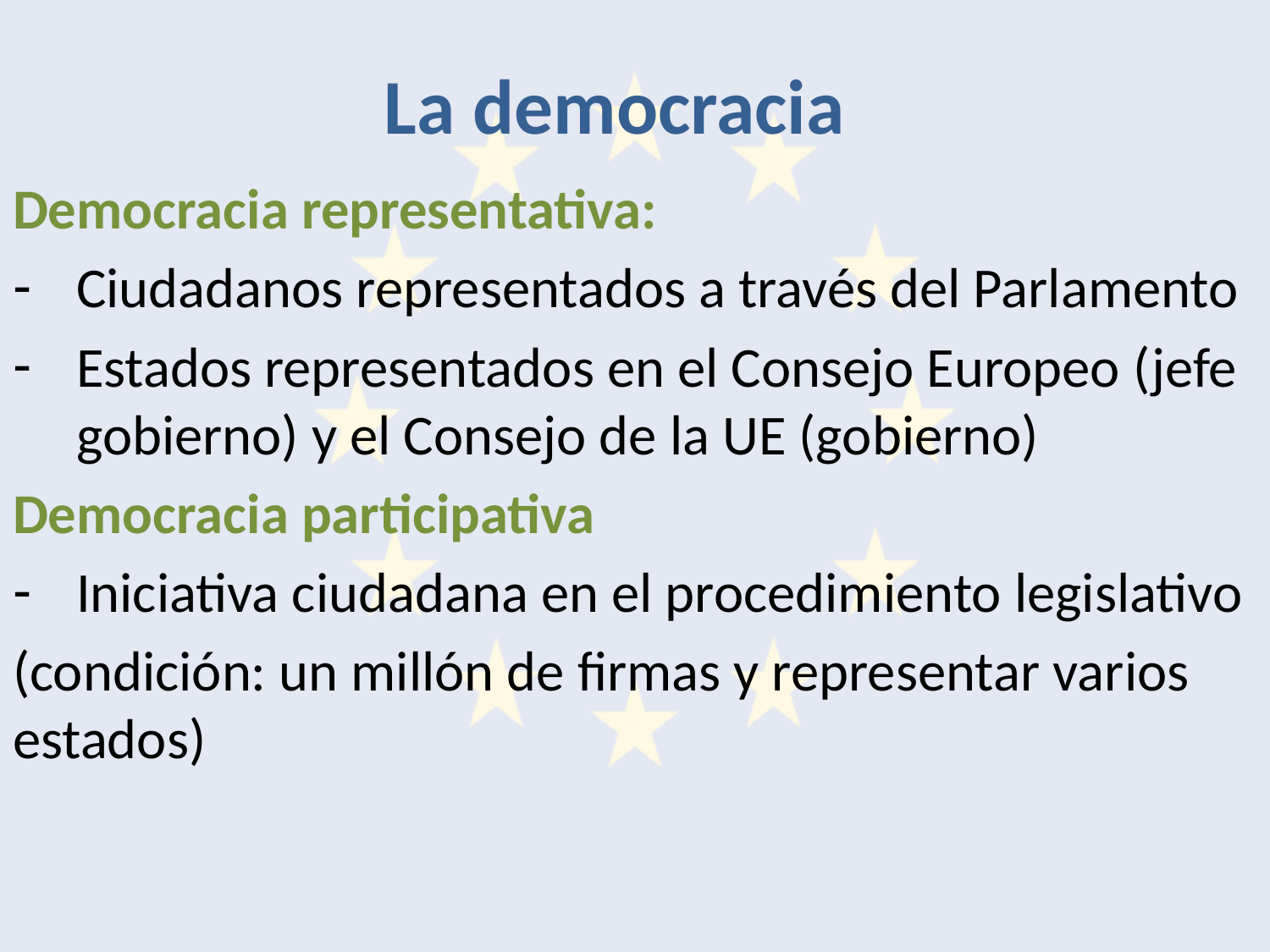

# La democracia
Democracia representativa:
Ciudadanos representados a través del Parlamento
Estados representados en el Consejo Europeo (jefe gobierno) y el Consejo de la UE (gobierno)
Democracia participativa
Iniciativa ciudadana en el procedimiento legislativo
(condición: un millón de firmas y representar varios estados)